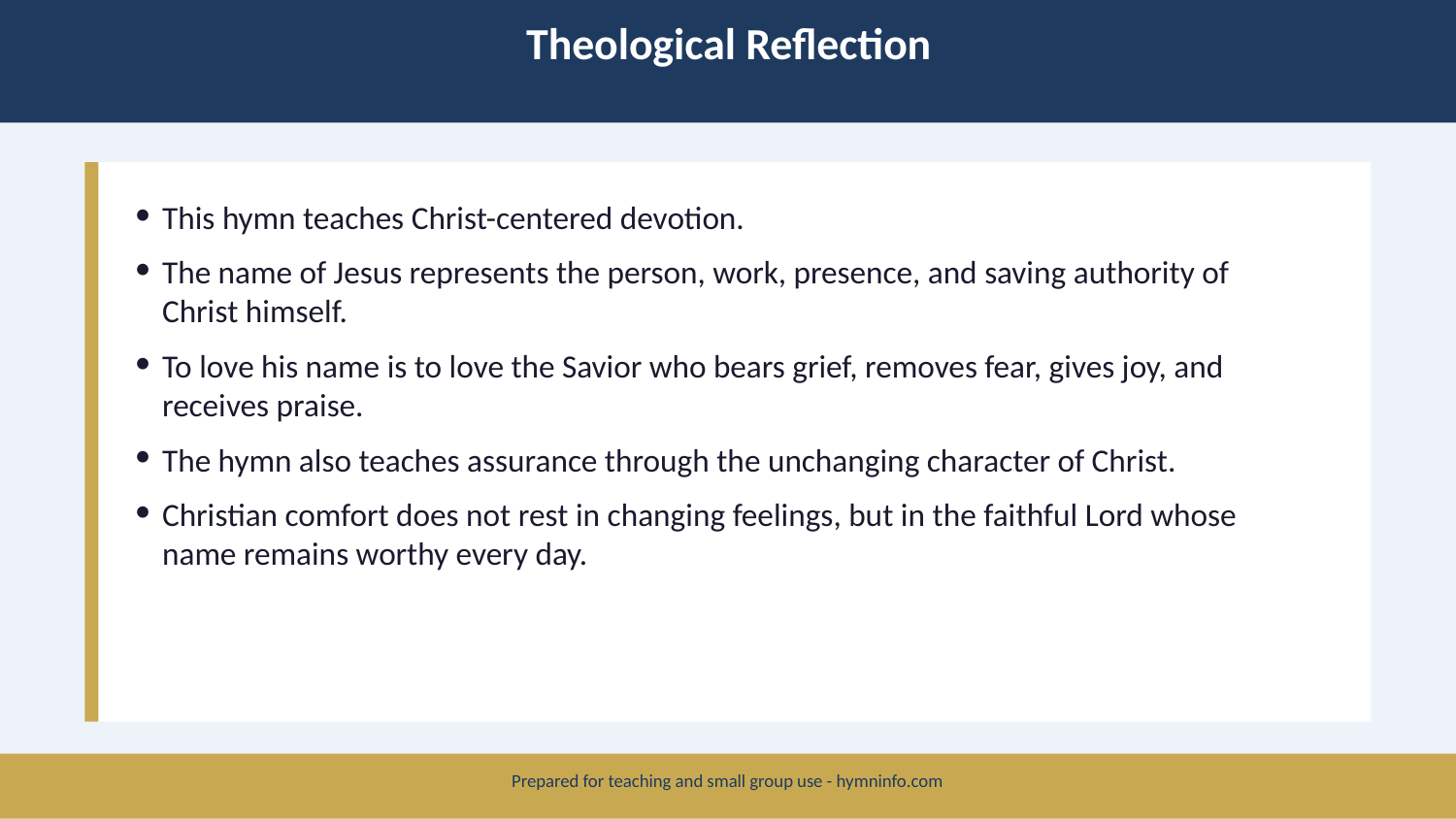

Theological Reflection

This hymn teaches Christ-centered devotion.
The name of Jesus represents the person, work, presence, and saving authority of Christ himself.
To love his name is to love the Savior who bears grief, removes fear, gives joy, and receives praise.
The hymn also teaches assurance through the unchanging character of Christ.
Christian comfort does not rest in changing feelings, but in the faithful Lord whose name remains worthy every day.

Prepared for teaching and small group use - hymninfo.com